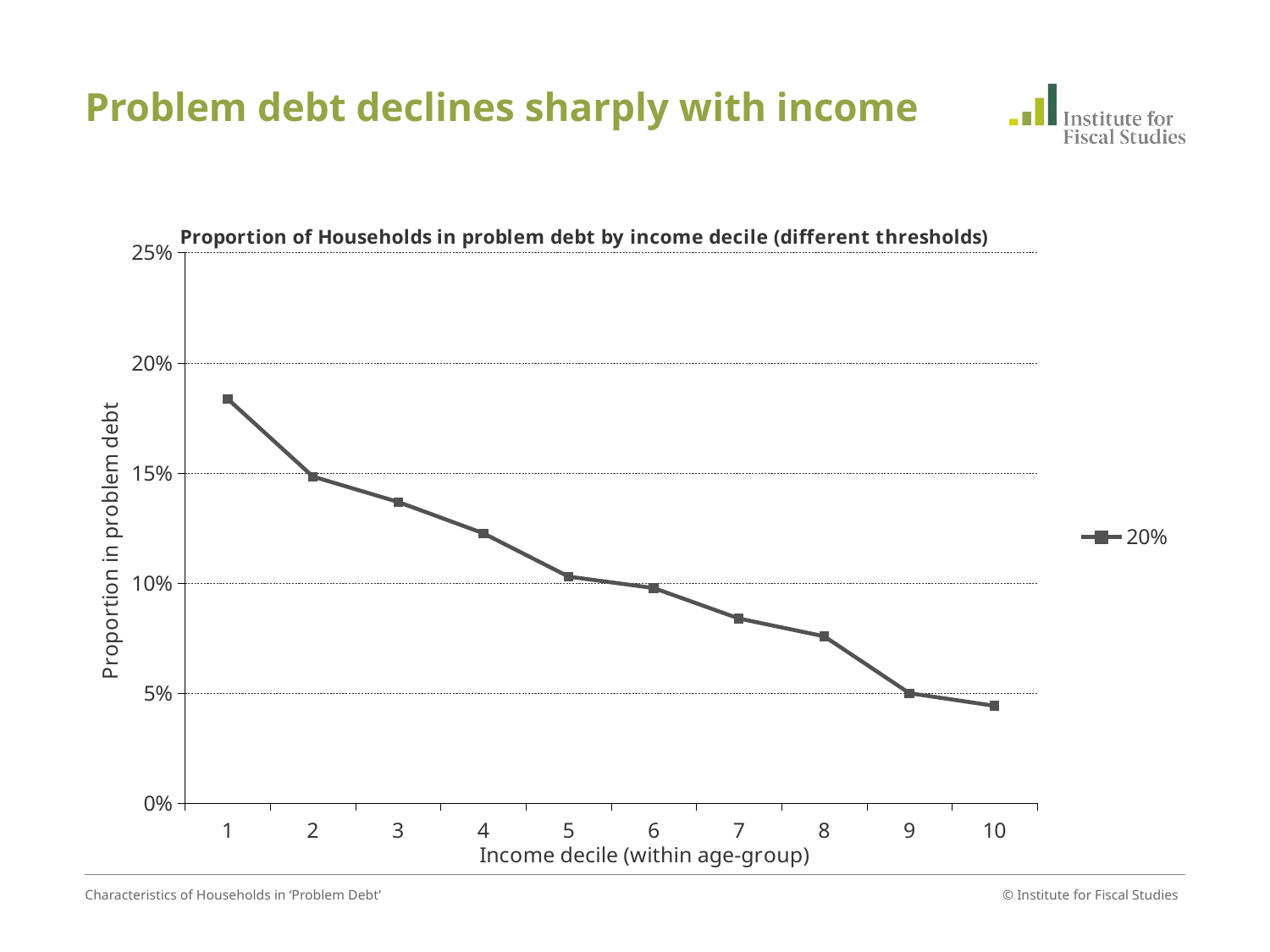

# Problem debt declines sharply with income

### Chart: Proportion of Households in problem debt by income decile (different thresholds)

| Category |  |
|---|---|
| 1 | 0.18363410234451297 |
| 2 | 0.14837722480297139 |
| 3 | 0.13688002526760087 |
| 4 | 0.12262317538261452 |
| 5 | 0.10297025740146602 |
| 6 | 0.09779471158981325 |
| 7 | 0.08395559340715426 |
| 8 | 0.07585099339485182 |
| 9 | 0.05005221441388151 |
| 10 | 0.04429767653346076 |
Characteristics of Households in ‘Problem Debt’
© Institute for Fiscal Studies